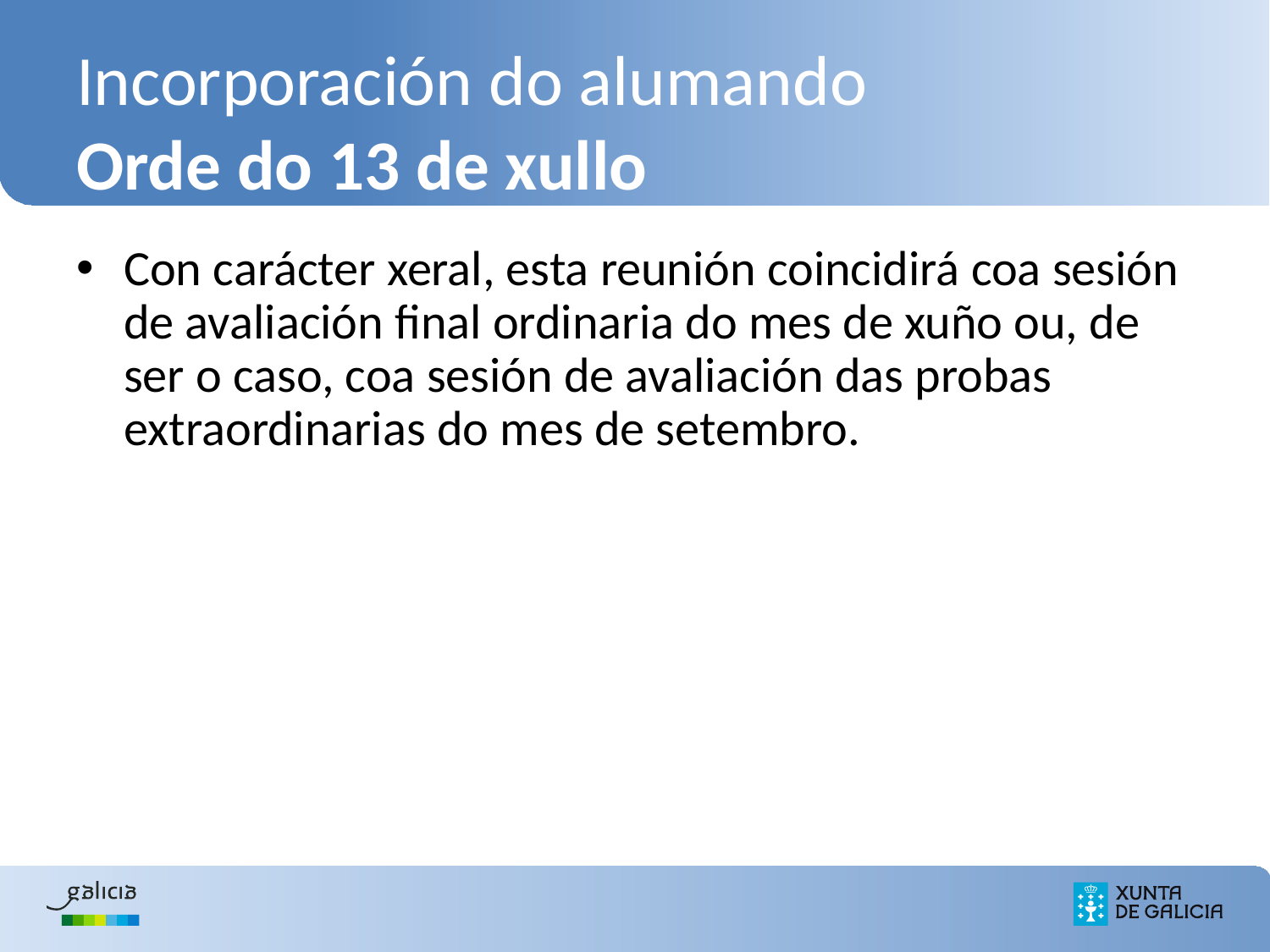

# Incorporación do alumando Orde do 13 de xullo
Con carácter xeral, esta reunión coincidirá coa sesión de avaliación final ordinaria do mes de xuño ou, de ser o caso, coa sesión de avaliación das probas extraordinarias do mes de setembro.